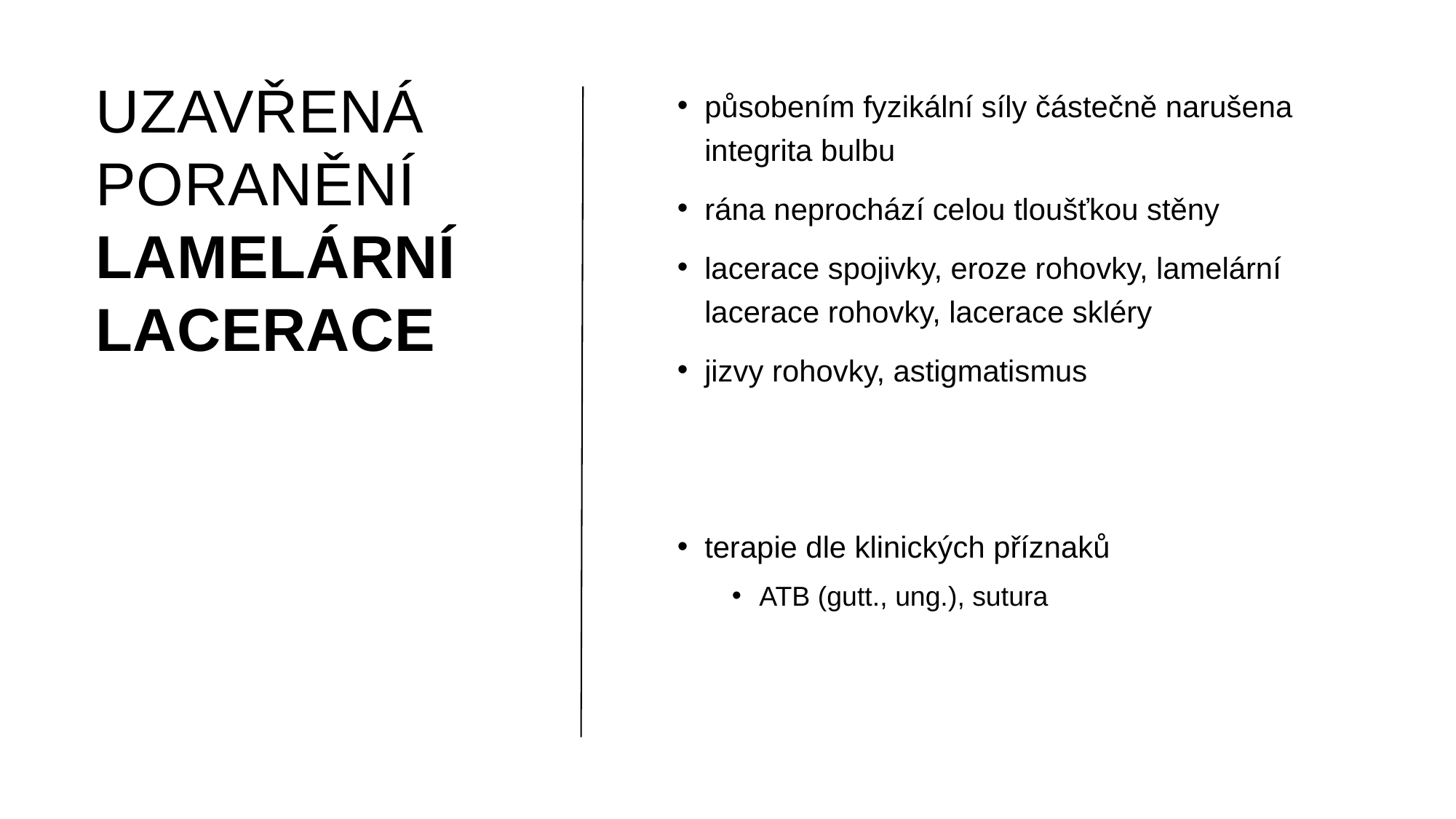

# uzavřená poranění lamelární lacerace
působením fyzikální síly částečně narušena integrita bulbu
rána neprochází celou tloušťkou stěny
lacerace spojivky, eroze rohovky, lamelární lacerace rohovky, lacerace skléry
jizvy rohovky, astigmatismus

terapie dle klinických příznaků
ATB (gutt., ung.), sutura